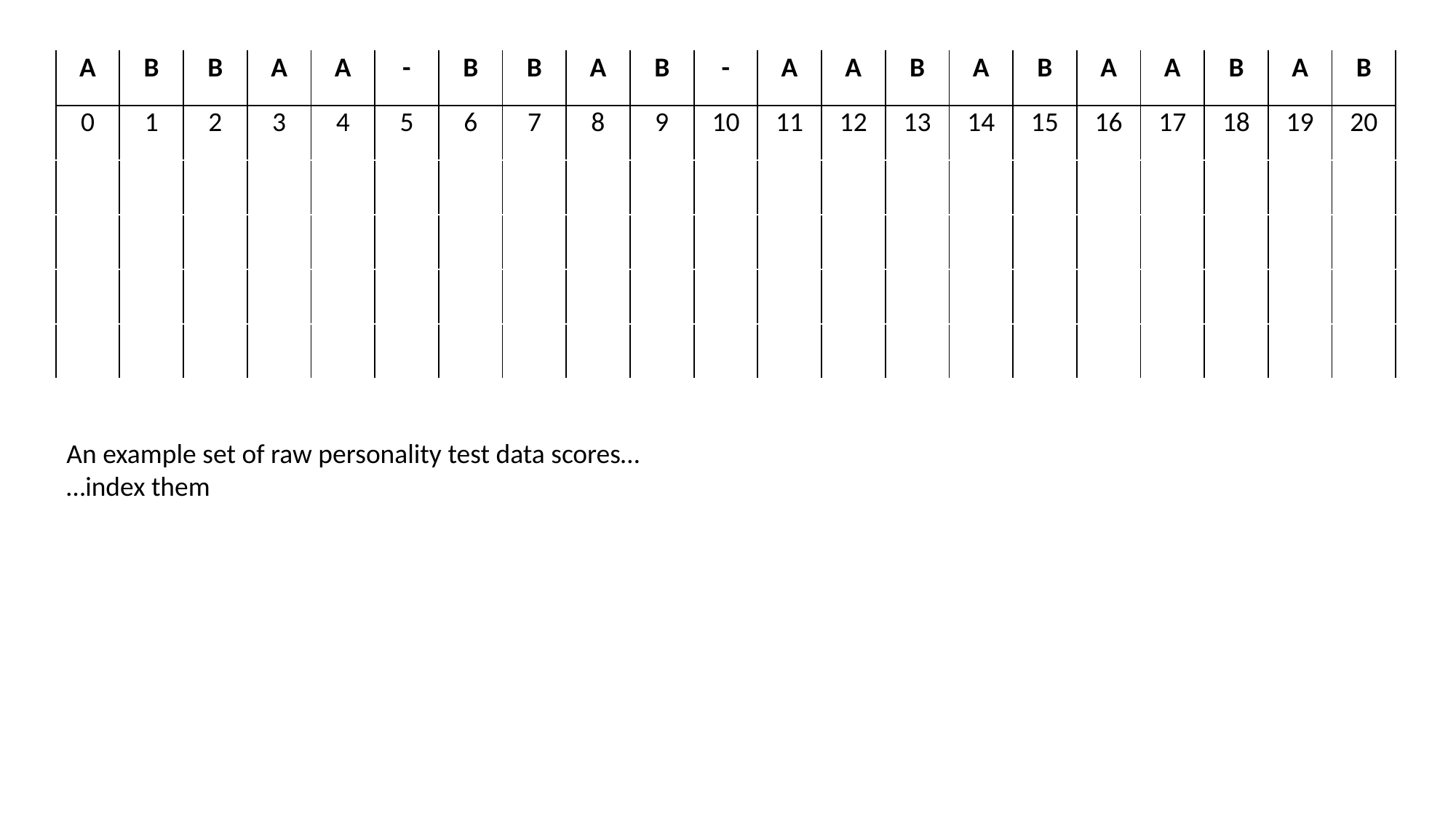

| A | B | B | A | A | - | B | B | A | B | - | A | A | B | A | B | A | A | B | A | B |
| --- | --- | --- | --- | --- | --- | --- | --- | --- | --- | --- | --- | --- | --- | --- | --- | --- | --- | --- | --- | --- |
| 0 | 1 | 2 | 3 | 4 | 5 | 6 | 7 | 8 | 9 | 10 | 11 | 12 | 13 | 14 | 15 | 16 | 17 | 18 | 19 | 20 |
|  |  |  |  |  |  |  |  |  |  |  |  |  |  |  |  |  |  |  |  |  |
|  |  |  |  |  |  |  |  |  |  |  |  |  |  |  |  |  |  |  |  |  |
|  |  |  |  |  |  |  |  |  |  |  |  |  |  |  |  |  |  |  |  |  |
|  |  |  |  |  |  |  |  |  |  |  |  |  |  |  |  |  |  |  |  |  |
An example set of raw personality test data scores…
…index them